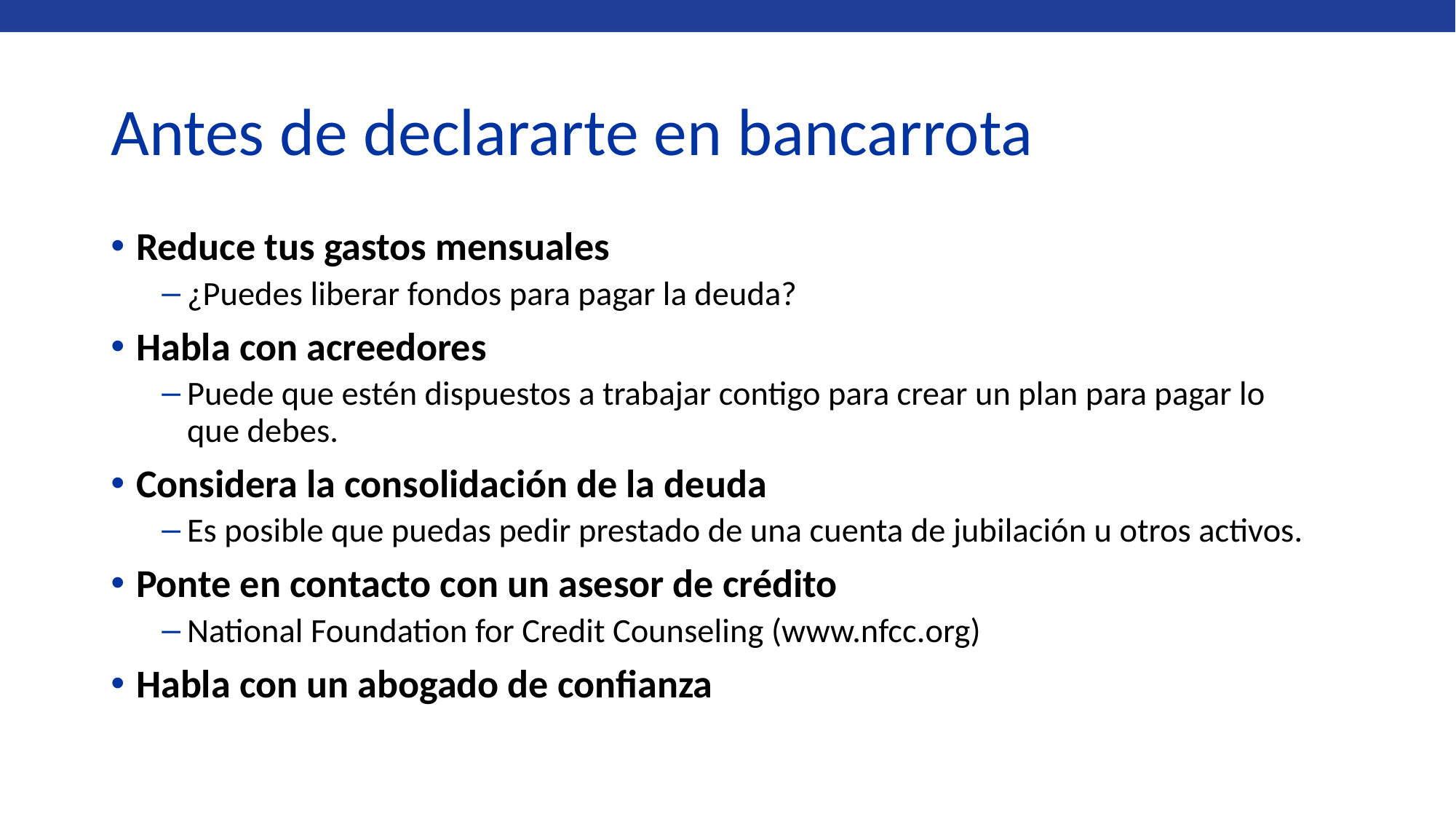

# Antes de declararte en bancarrota
Reduce tus gastos mensuales
¿Puedes liberar fondos para pagar la deuda?
Habla con acreedores
Puede que estén dispuestos a trabajar contigo para crear un plan para pagar lo que debes.
Considera la consolidación de la deuda
Es posible que puedas pedir prestado de una cuenta de jubilación u otros activos.
Ponte en contacto con un asesor de crédito
National Foundation for Credit Counseling (www.nfcc.org)
Habla con un abogado de confianza